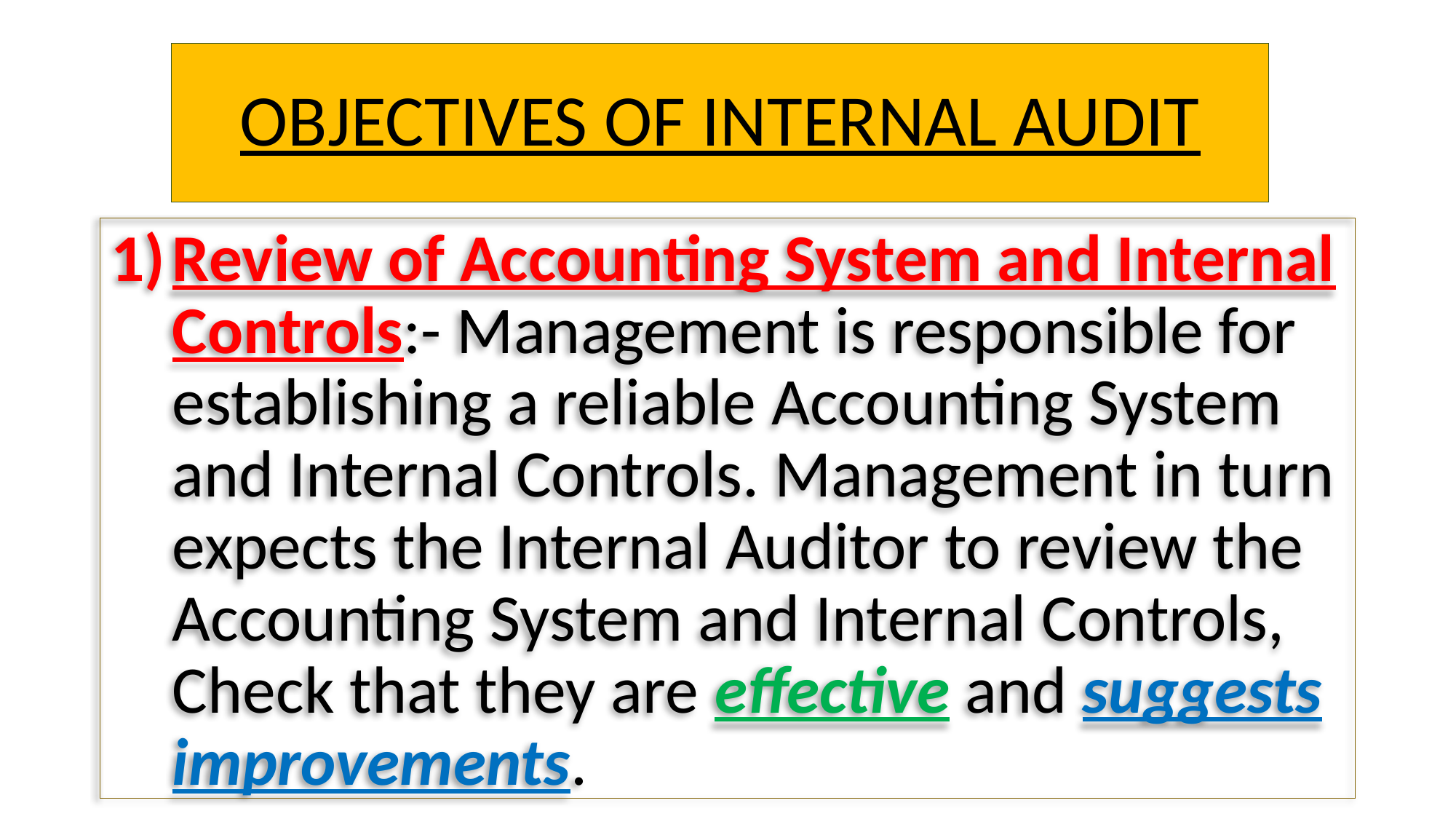

# OBJECTIVES OF INTERNAL AUDIT
Review of Accounting System and Internal Controls:- Management is responsible for establishing a reliable Accounting System and Internal Controls. Management in turn expects the Internal Auditor to review the Accounting System and Internal Controls, Check that they are effective and suggests improvements.